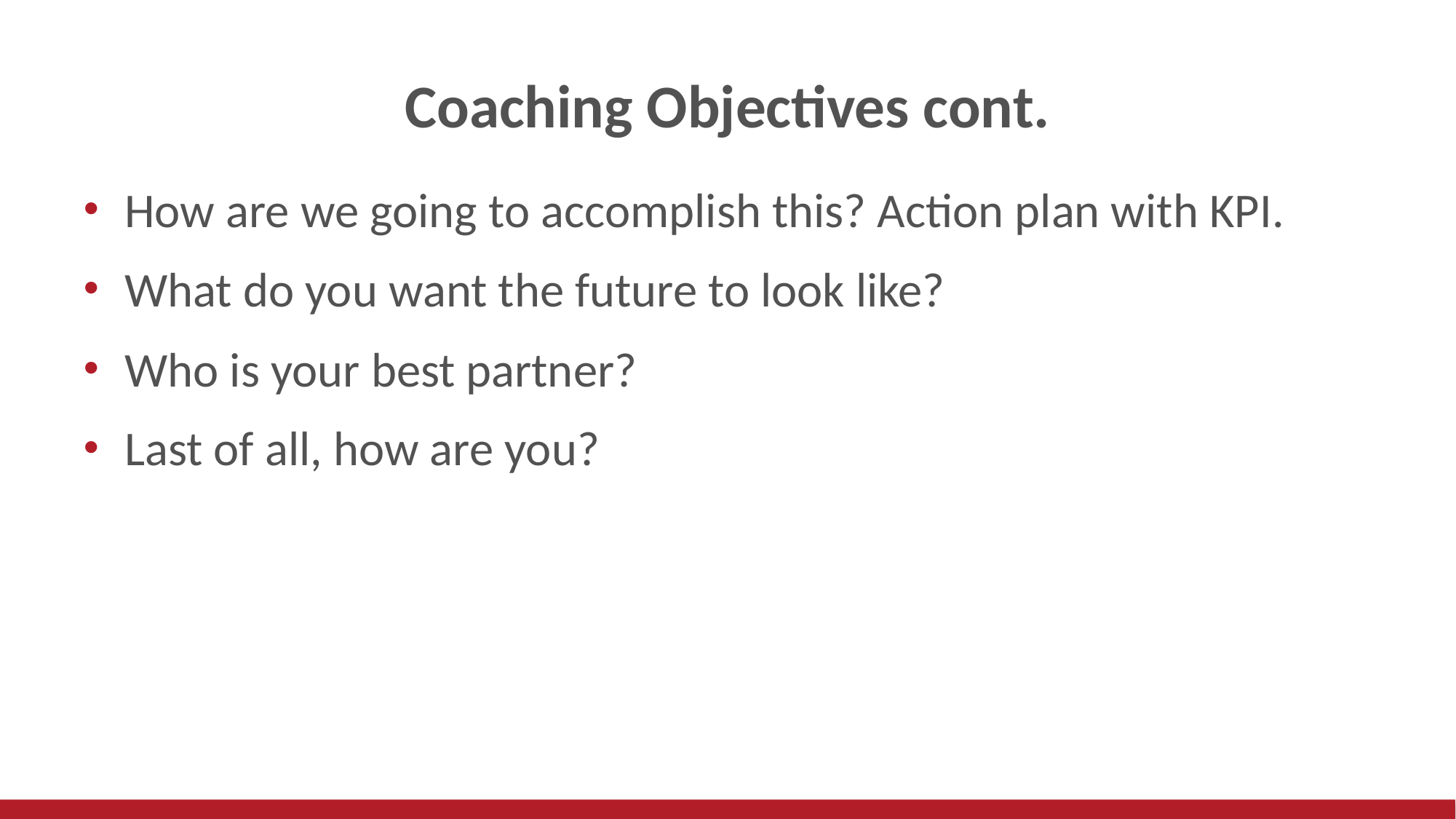

# Coaching Objectives cont.
How are we going to accomplish this? Action plan with KPI.
What do you want the future to look like?
Who is your best partner?
Last of all, how are you?